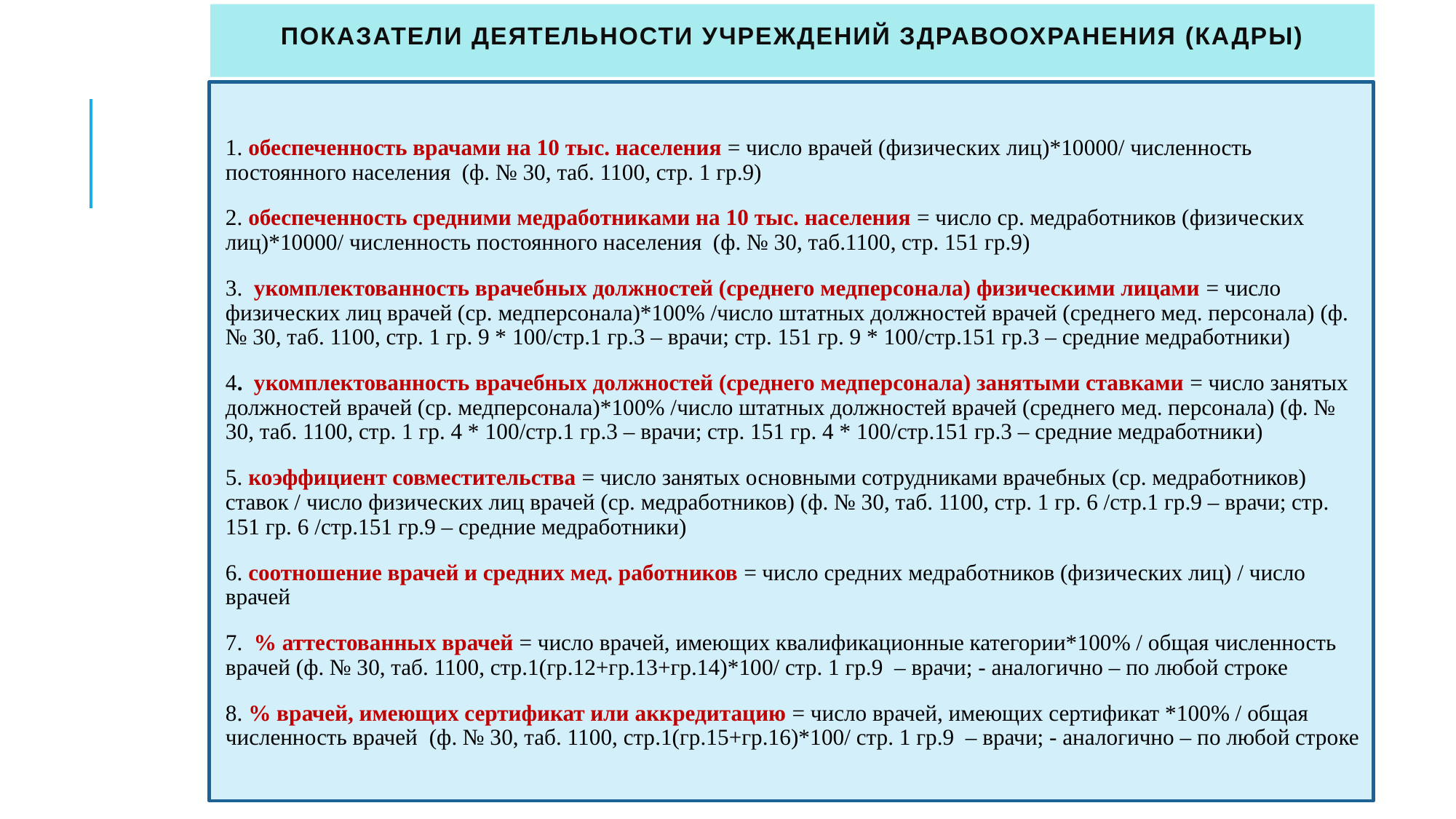

# ПОКАЗАТЕЛИ ДЕЯТЕЛЬНОСТИ УЧРЕЖДЕНИЙ ЗДРАВООХРАНЕНИЯ (КАДРЫ)

1. обеспеченность врачами на 10 тыс. населения = число врачей (физических лиц)*10000/ численность  постоянного населения  (ф. № 30, таб. 1100, стр. 1 гр.9)
2. обеспеченность средними медработниками на 10 тыс. населения = число ср. медработников (физических лиц)*10000/ численность постоянного населения  (ф. № 30, таб.1100, стр. 151 гр.9)
3.  укомплектованность врачебных должностей (среднего медперсонала) физическими лицами = число физических лиц врачей (ср. медперсонала)*100% /число штатных должностей врачей (среднего мед. персонала) (ф. № 30, таб. 1100, стр. 1 гр. 9 * 100/стр.1 гр.3 – врачи; стр. 151 гр. 9 * 100/стр.151 гр.3 – средние медработники)
4.  укомплектованность врачебных должностей (среднего медперсонала) занятыми ставками = число занятых должностей врачей (ср. медперсонала)*100% /число штатных должностей врачей (среднего мед. персонала) (ф. № 30, таб. 1100, стр. 1 гр. 4 * 100/стр.1 гр.3 – врачи; стр. 151 гр. 4 * 100/стр.151 гр.3 – средние медработники)
5. коэффициент совместительства = число занятых основными сотрудниками врачебных (ср. медработников) ставок / число физических лиц врачей (ср. медработников) (ф. № 30, таб. 1100, стр. 1 гр. 6 /стр.1 гр.9 – врачи; стр. 151 гр. 6 /стр.151 гр.9 – средние медработники)
6. соотношение врачей и средних мед. работников = число средних медработников (физических лиц) / число врачей
7.  % аттестованных врачей = число врачей, имеющих квалификационные категории*100% / общая численность врачей (ф. № 30, таб. 1100, стр.1(гр.12+гр.13+гр.14)*100/ стр. 1 гр.9  – врачи; - аналогично – по любой строке
8. % врачей, имеющих сертификат или аккредитацию = число врачей, имеющих сертификат *100% / общая численность врачей  (ф. № 30, таб. 1100, стр.1(гр.15+гр.16)*100/ стр. 1 гр.9  – врачи; - аналогично – по любой строке